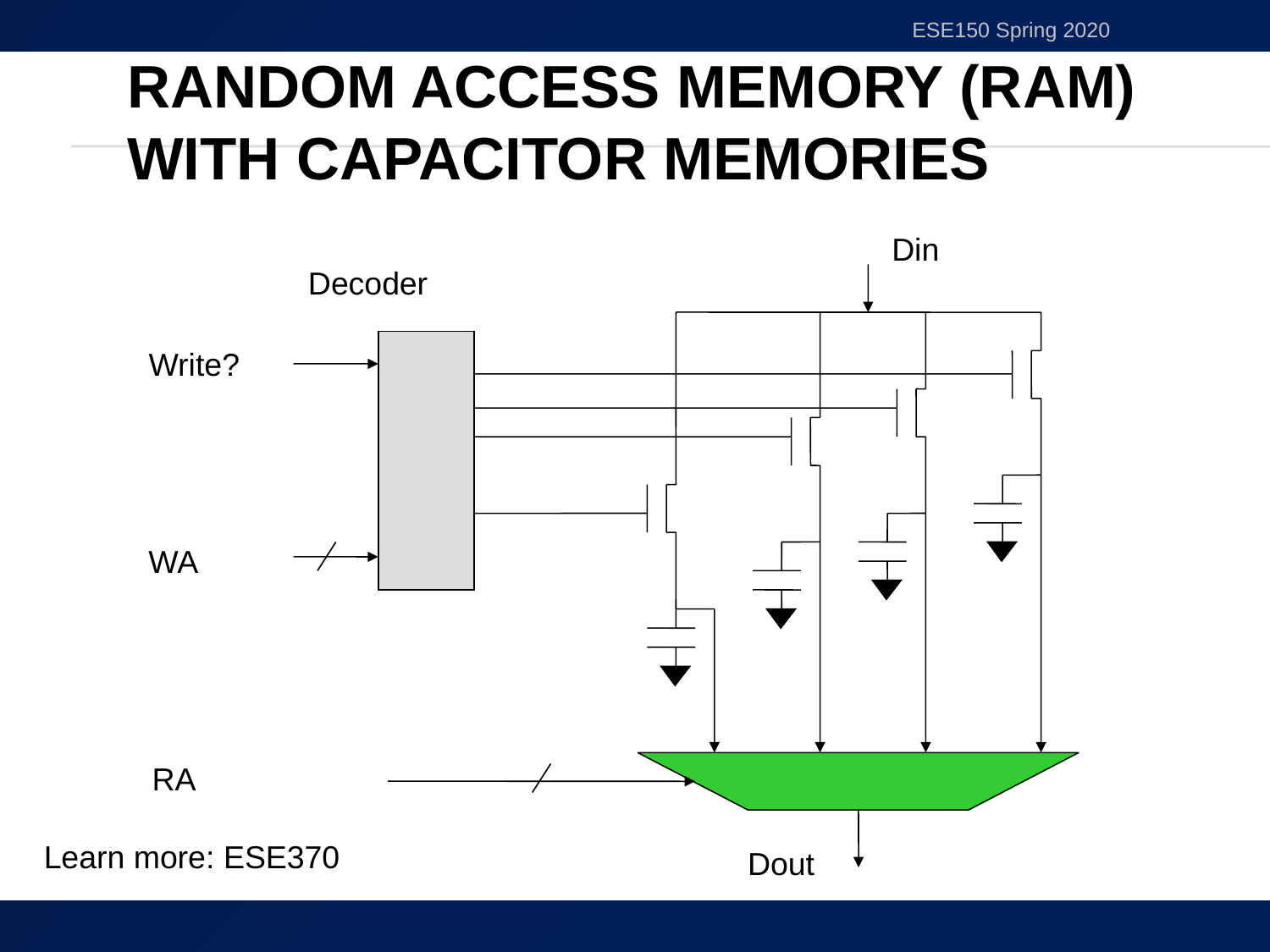

ESE150 Spring 2020
# Random Access Memory (RAM) with Capacitor Memories
Din
Decoder

Write?

WA

RA
Learn more: ESE370
Dout
22